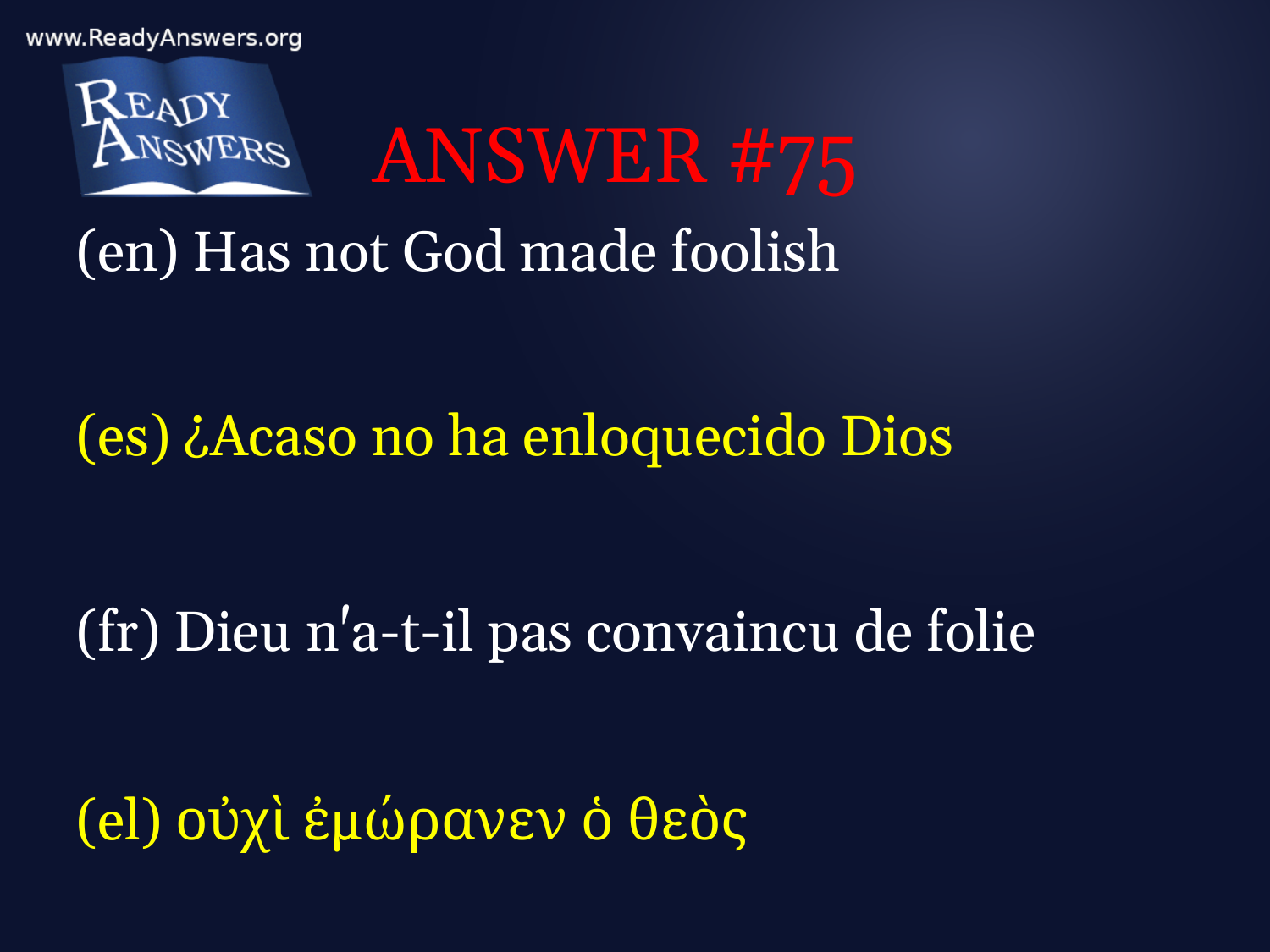

# ANSWER #75
(en) Has not God made foolish
(es) ¿Acaso no ha enloquecido Dios
(fr) Dieu n'a-t-il pas convaincu de folie
(el) οὐχὶ ἐμώρανεν ὁ θεὸς